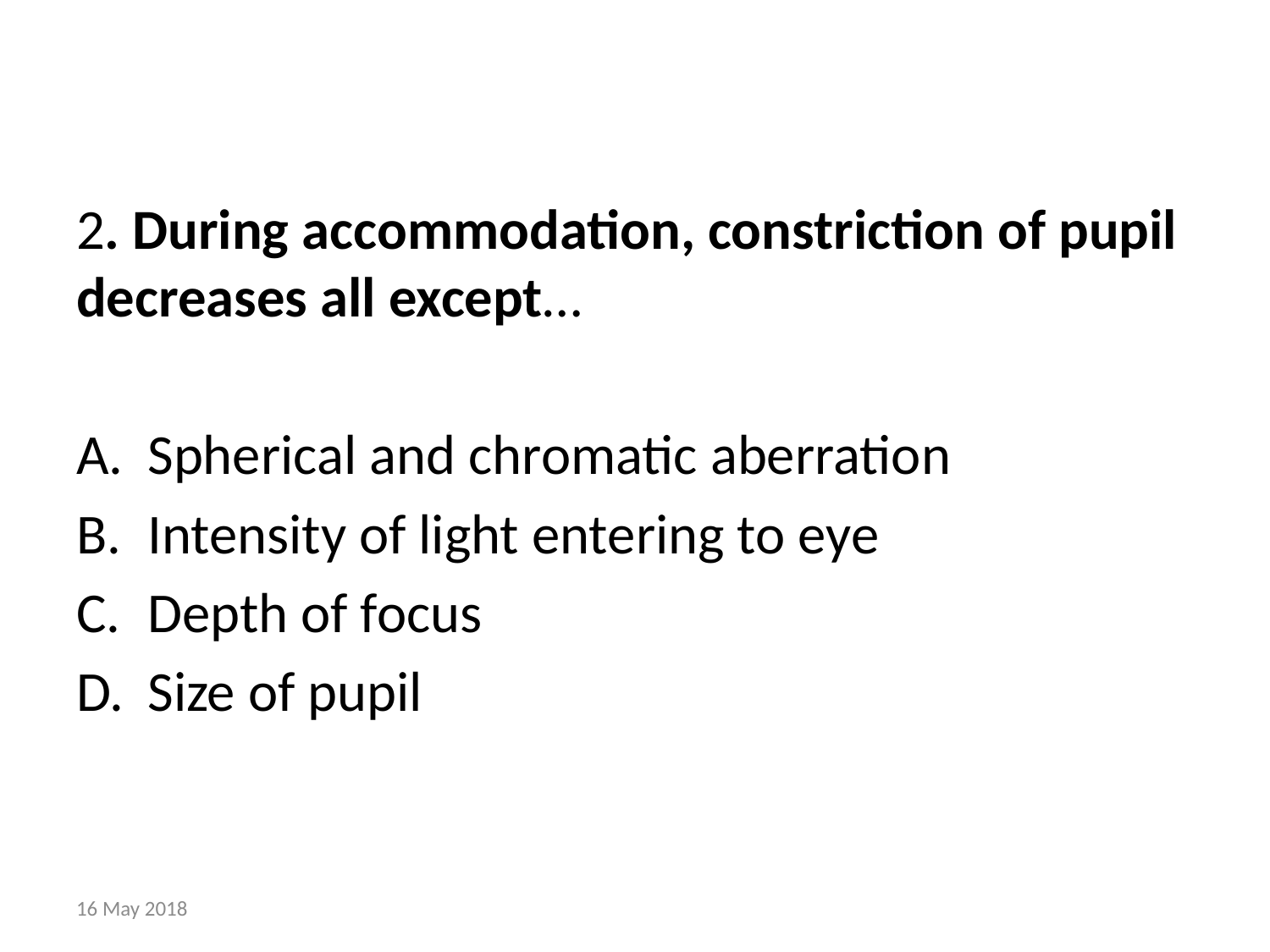

#
2. During accommodation, constriction of pupil decreases all except…

Spherical and chromatic aberration
Intensity of light entering to eye
Depth of focus
Size of pupil
16 May 2018